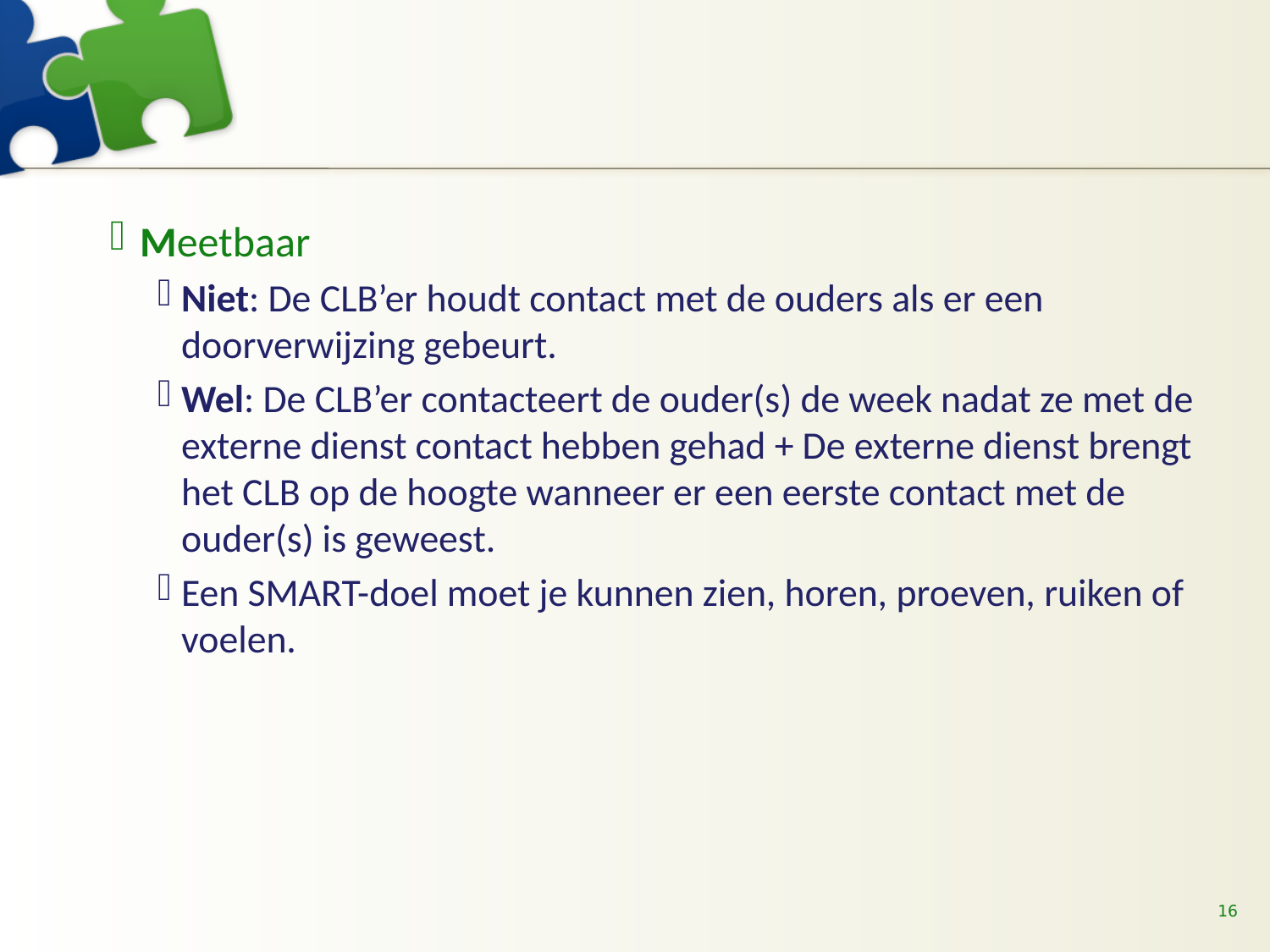

#
Meetbaar
Niet: De CLB’er houdt contact met de ouders als er een doorverwijzing gebeurt.
Wel: De CLB’er contacteert de ouder(s) de week nadat ze met de externe dienst contact hebben gehad + De externe dienst brengt het CLB op de hoogte wanneer er een eerste contact met de ouder(s) is geweest.
Een SMART-doel moet je kunnen zien, horen, proeven, ruiken of voelen.

16